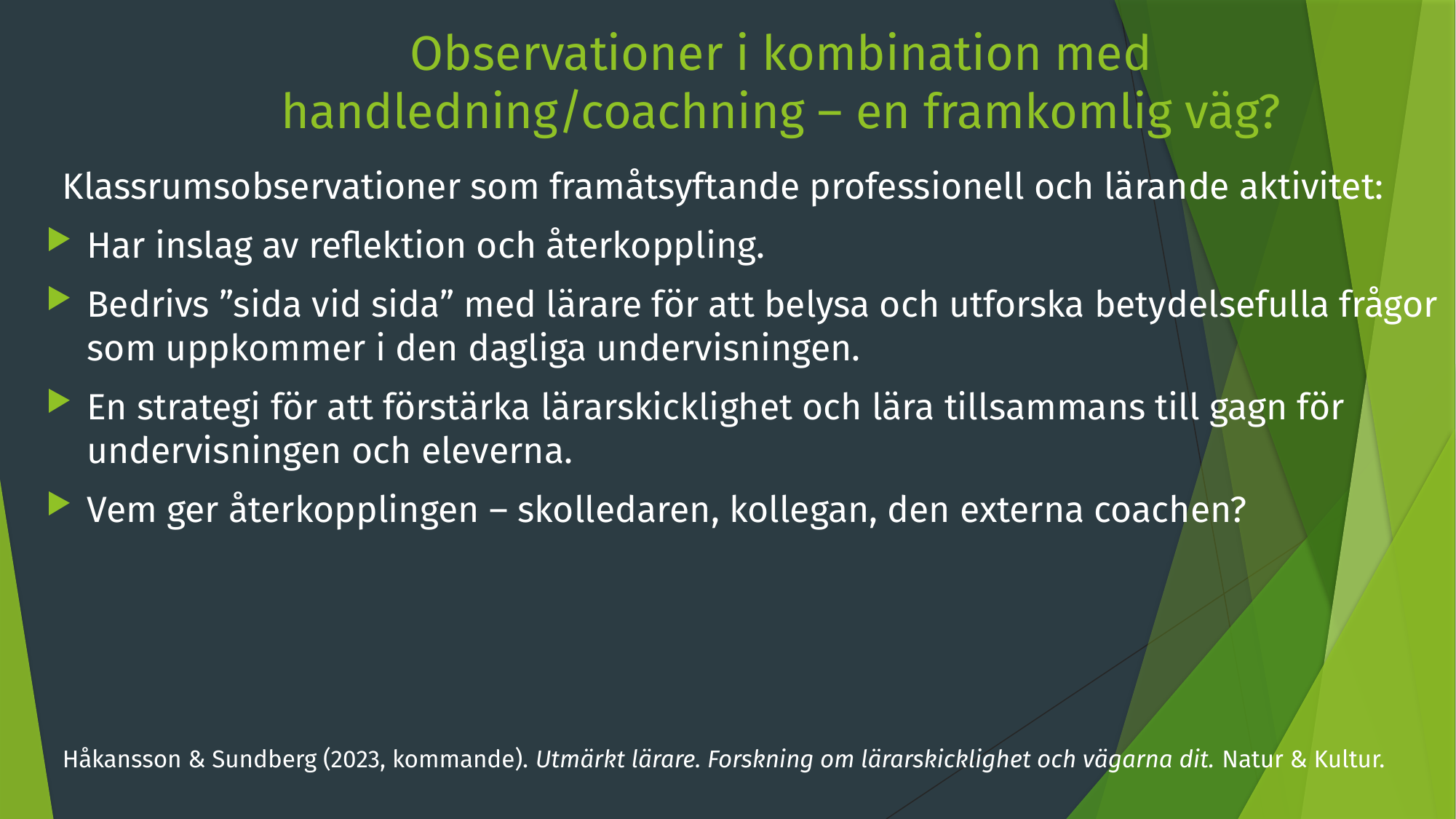

# Observationer i kombination med handledning/coachning – en framkomlig väg?
Klassrumsobservationer som framåtsyftande professionell och lärande aktivitet:
Har inslag av reflektion och återkoppling.
Bedrivs ”sida vid sida” med lärare för att belysa och utforska betydelsefulla frågor som uppkommer i den dagliga undervisningen.
En strategi för att förstärka lärarskicklighet och lära tillsammans till gagn för undervisningen och eleverna.
Vem ger återkopplingen – skolledaren, kollegan, den externa coachen?

Håkansson & Sundberg (2023, kommande). Utmärkt lärare. Forskning om lärarskicklighet och vägarna dit. Natur & Kultur.